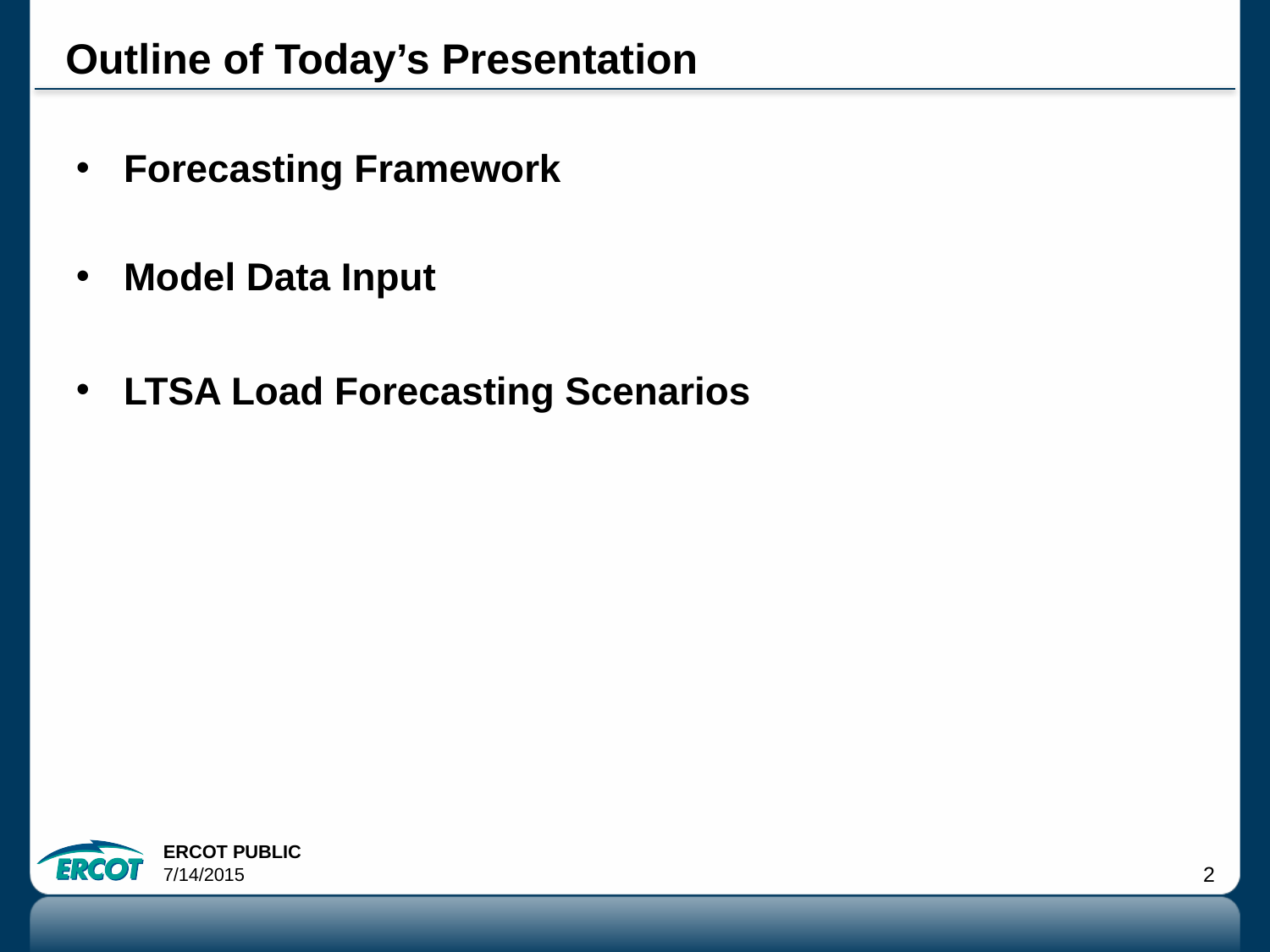

# Outline of Today’s Presentation
Forecasting Framework

Model Data Input

LTSA Load Forecasting Scenarios